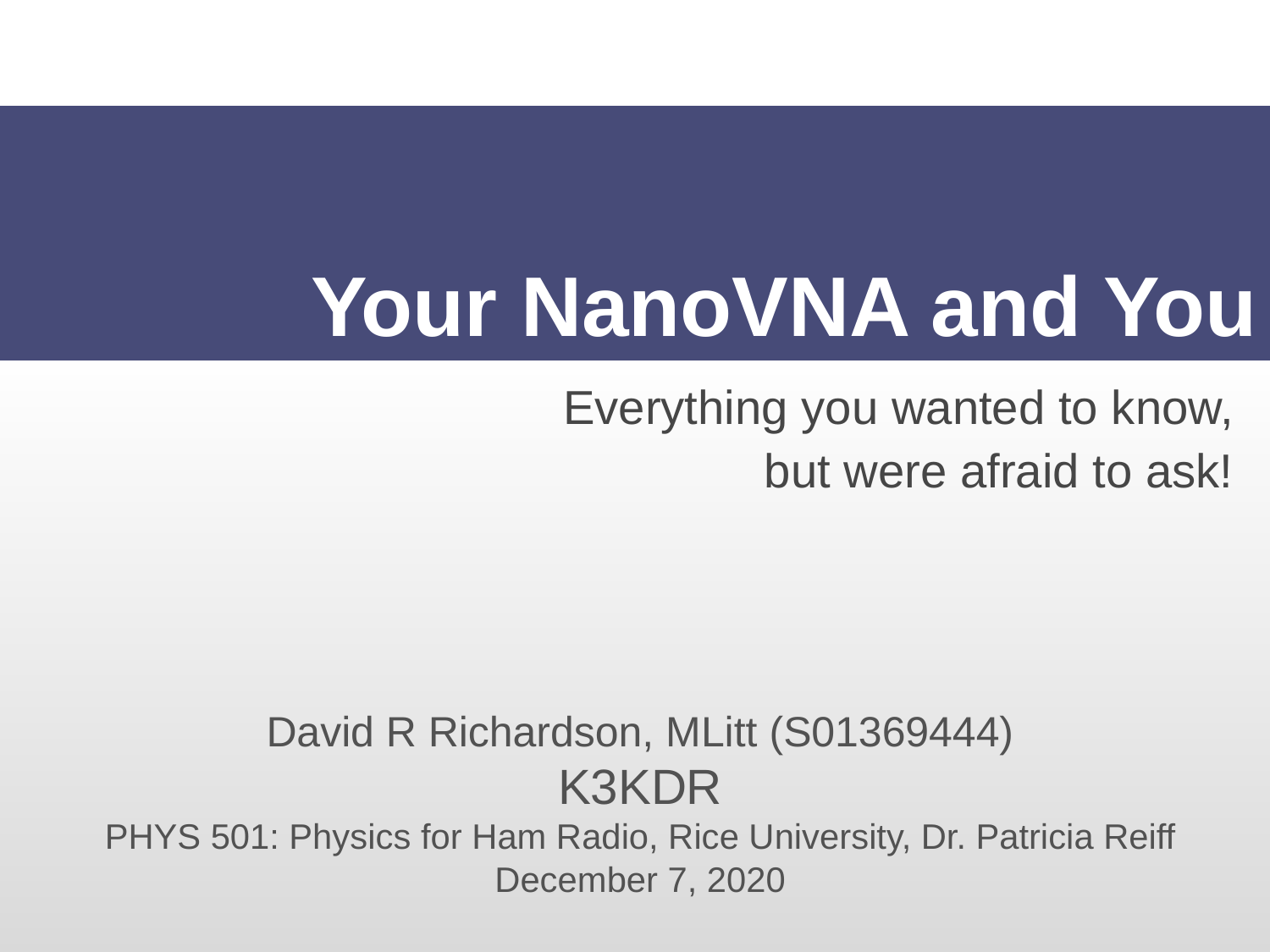

# Your NanoVNA and You
Everything you wanted to know,
 but were afraid to ask!
David R Richardson, MLitt (S01369444)
K3KDR
PHYS 501: Physics for Ham Radio, Rice University, Dr. Patricia Reiff
December 7, 2020